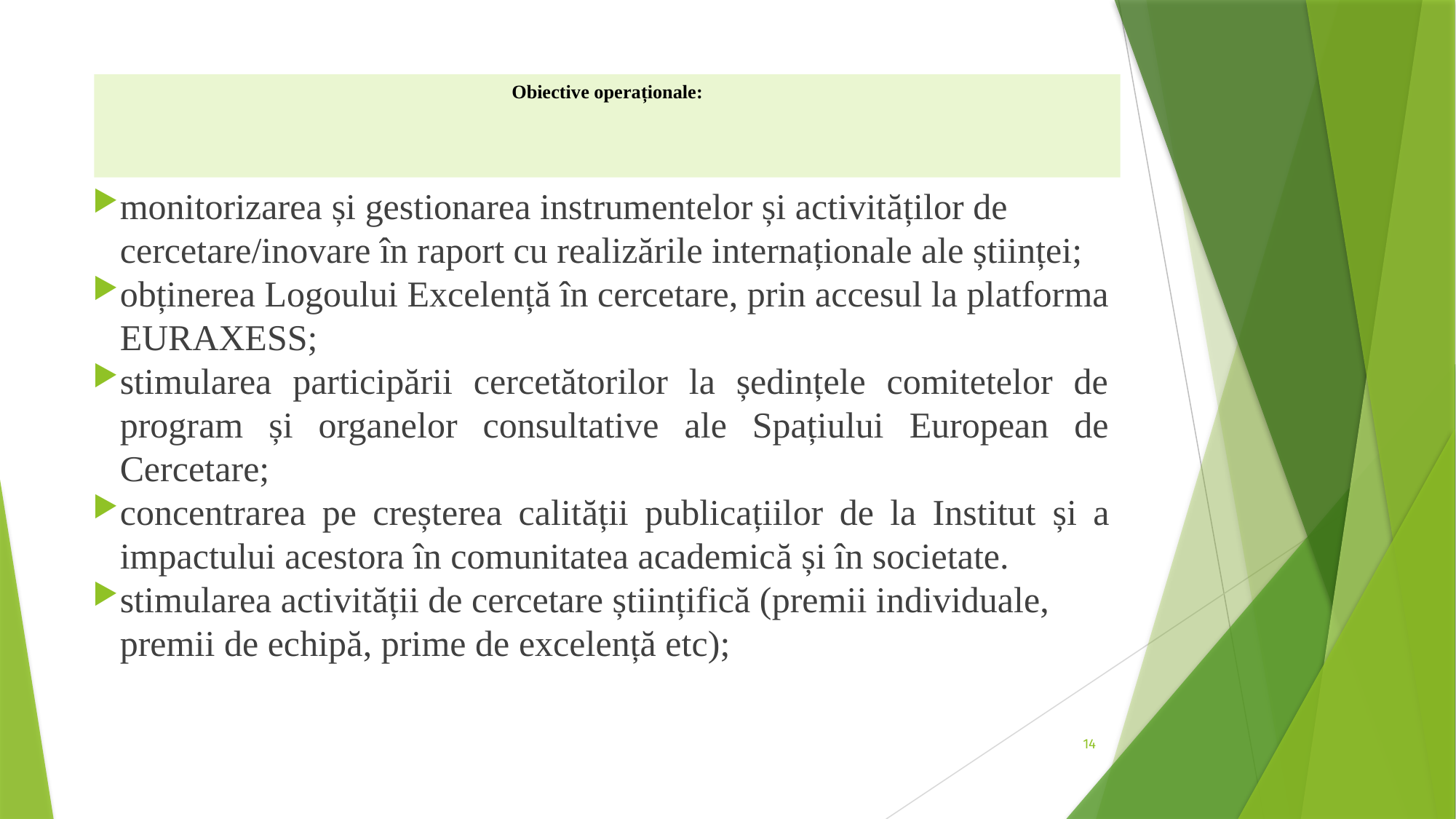

# Obiective operaționale:
monitorizarea și gestionarea instrumentelor și activităților de cercetare/inovare în raport cu realizările internaționale ale științei;
obținerea Logoului Excelență în cercetare, prin accesul la platforma EURAXESS;
stimularea participării cercetătorilor la ședințele comitetelor de program și organelor consultative ale Spațiului European de Cercetare;
concentrarea pe creșterea calității publicațiilor de la Institut și a impactului acestora în comunitatea academică și în societate.
stimularea activității de cercetare științifică (premii individuale, premii de echipă, prime de excelență etc);
14